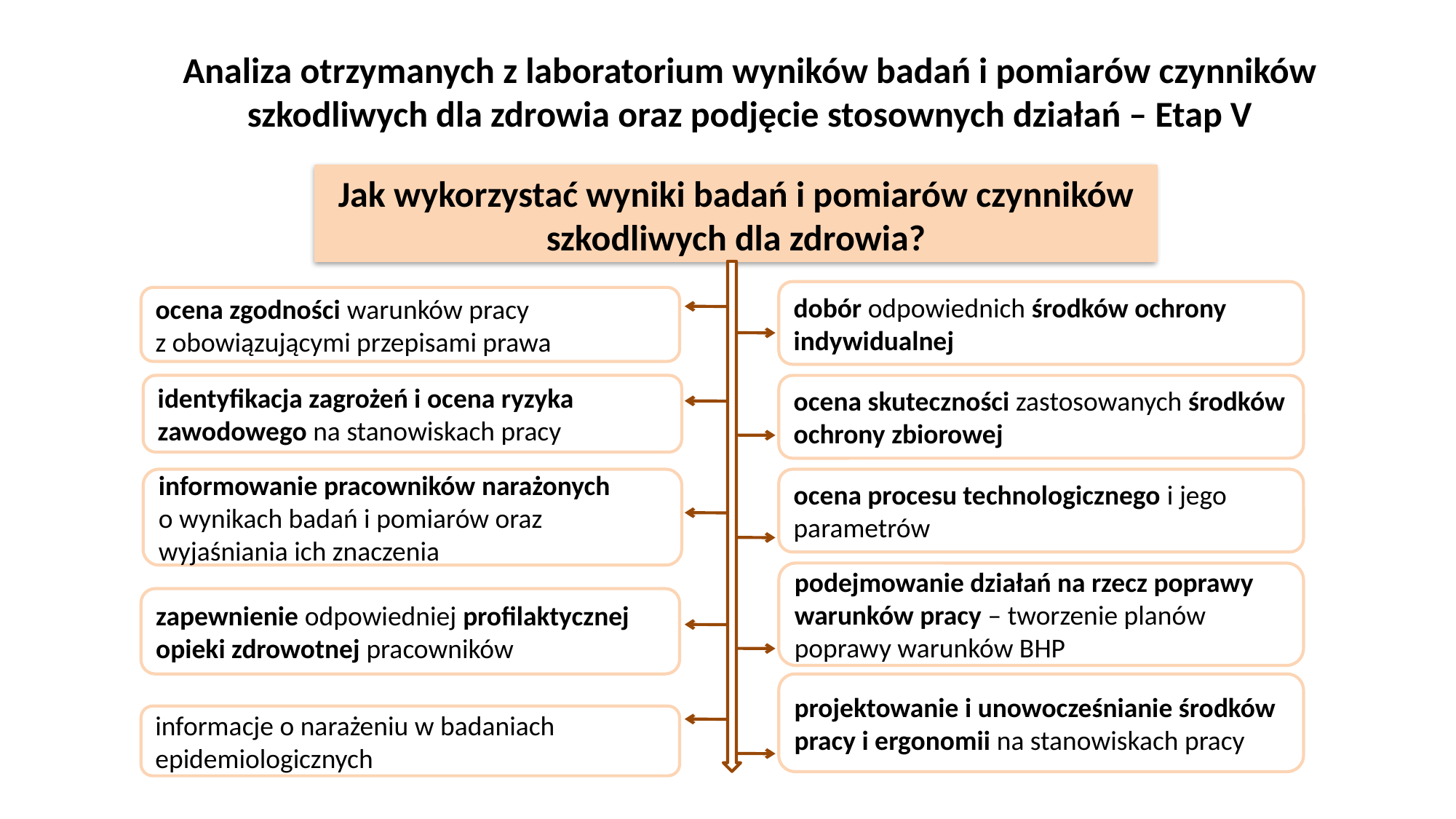

# Analiza otrzymanych z laboratorium wyników badań i pomiarów czynników szkodliwych dla zdrowia oraz podjęcie stosownych działań – Etap V
Jak wykorzystać wyniki badań i pomiarów czynników szkodliwych dla zdrowia?

dobór odpowiednich środków ochrony indywidualnej
ocena zgodności warunków pracy
z obowiązującymi przepisami prawa
ocena skuteczności zastosowanych środków ochrony zbiorowej
identyfikacja zagrożeń i ocena ryzyka zawodowego na stanowiskach pracy
informowanie pracowników narażonych
o wynikach badań i pomiarów oraz wyjaśniania ich znaczenia
ocena procesu technologicznego i jego parametrów
podejmowanie działań na rzecz poprawy warunków pracy – tworzenie planów poprawy warunków BHP
zapewnienie odpowiedniej profilaktycznej opieki zdrowotnej pracowników
projektowanie i unowocześnianie środków pracy i ergonomii na stanowiskach pracy
informacje o narażeniu w badaniach epidemiologicznych